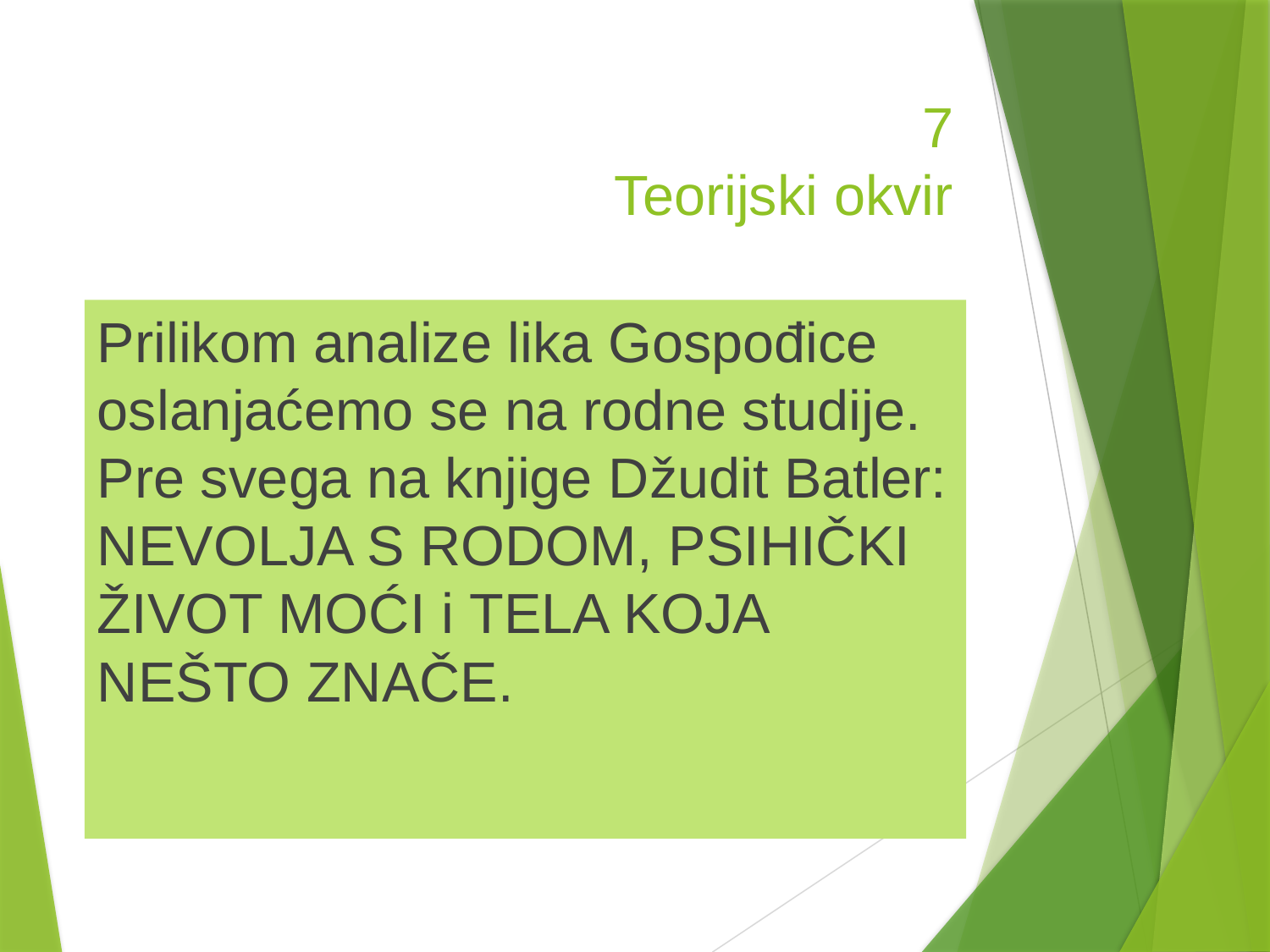

# 7 Teorijski okvir
Prilikom analize lika Gospođice oslanjaćemo se na rodne studije. Pre svega na knjige Džudit Batler: Nevolja s rodom, Psihički život moći i Tela koja nešto znače.